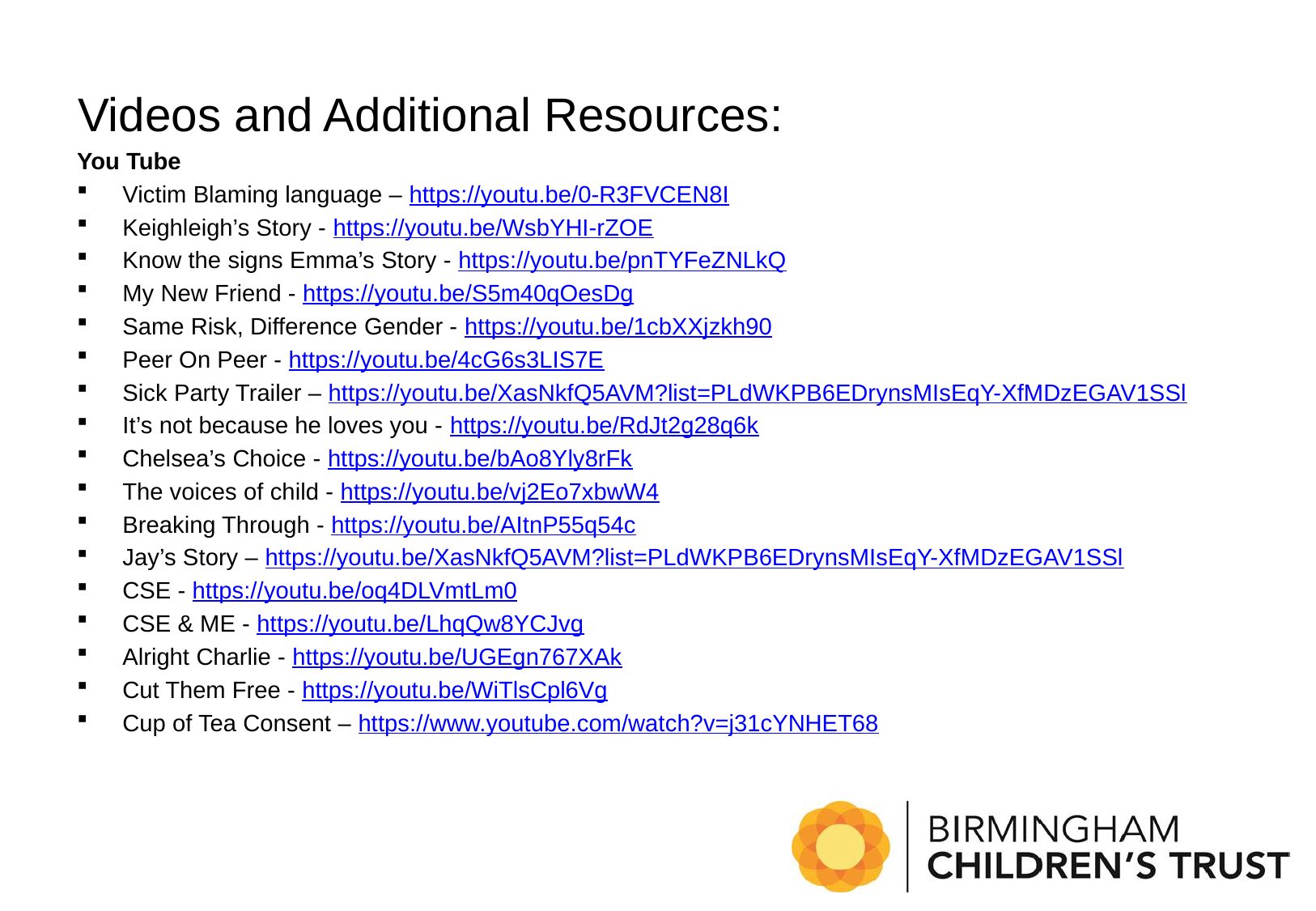

# Videos and Additional Resources:
You Tube
Victim Blaming language – https://youtu.be/0-R3FVCEN8I
Keighleigh’s Story - https://youtu.be/WsbYHI-rZOE
Know the signs Emma’s Story - https://youtu.be/pnTYFeZNLkQ
My New Friend - https://youtu.be/S5m40qOesDg
Same Risk, Difference Gender - https://youtu.be/1cbXXjzkh90
Peer On Peer - https://youtu.be/4cG6s3LIS7E
Sick Party Trailer – https://youtu.be/XasNkfQ5AVM?list=PLdWKPB6EDrynsMIsEqY-XfMDzEGAV1SSl
It’s not because he loves you - https://youtu.be/RdJt2g28q6k
Chelsea’s Choice - https://youtu.be/bAo8Yly8rFk
The voices of child - https://youtu.be/vj2Eo7xbwW4
Breaking Through - https://youtu.be/AItnP55q54c
Jay’s Story – https://youtu.be/XasNkfQ5AVM?list=PLdWKPB6EDrynsMIsEqY-XfMDzEGAV1SSl
CSE - https://youtu.be/oq4DLVmtLm0
CSE & ME - https://youtu.be/LhqQw8YCJvg
Alright Charlie - https://youtu.be/UGEgn767XAk
Cut Them Free - https://youtu.be/WiTlsCpl6Vg
Cup of Tea Consent – https://www.youtube.com/watch?v=j31cYNHET68